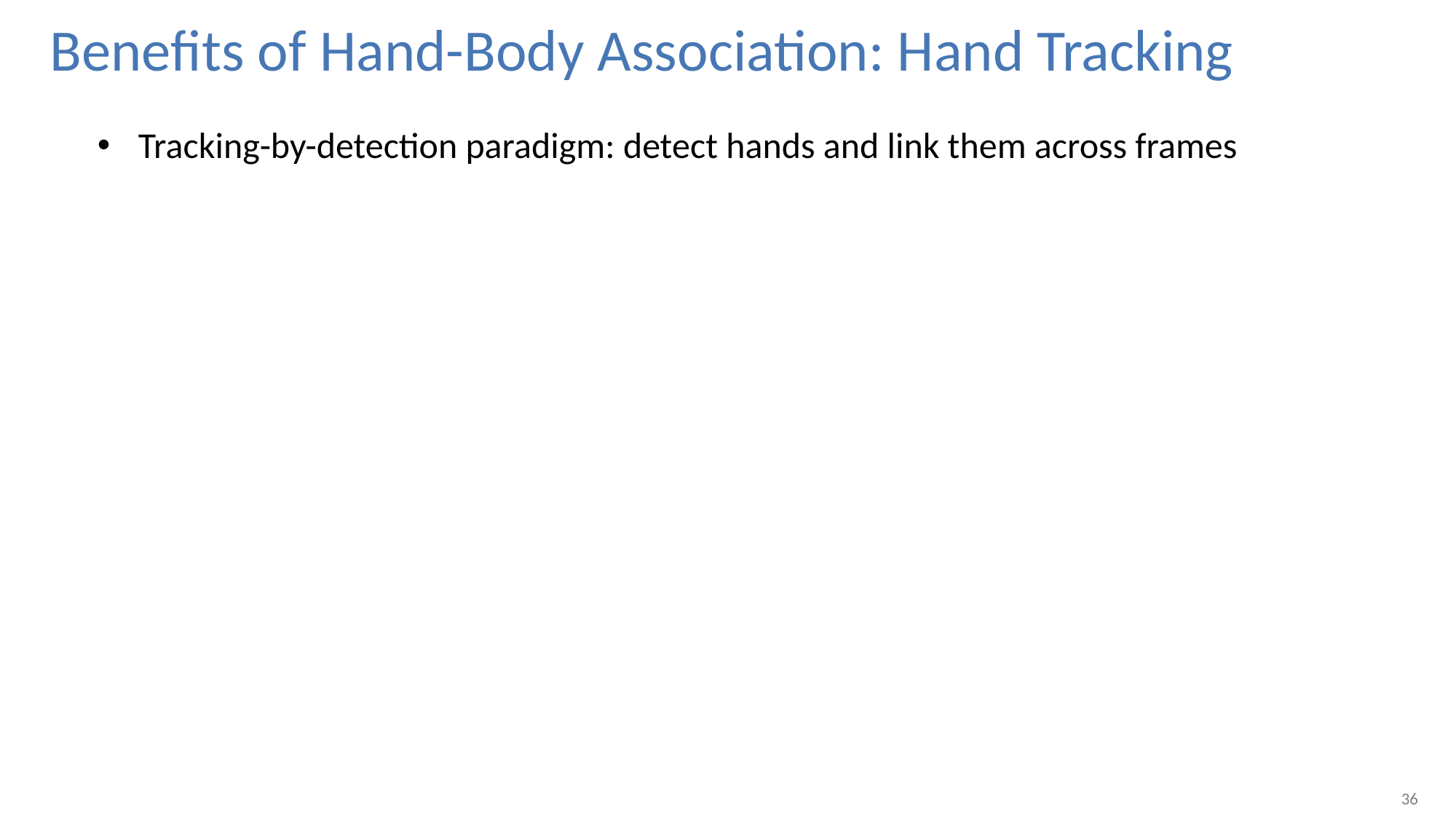

# Benefits of Hand-Body Association: Hand Tracking
Tracking-by-detection paradigm: detect hands and link them across frames

36